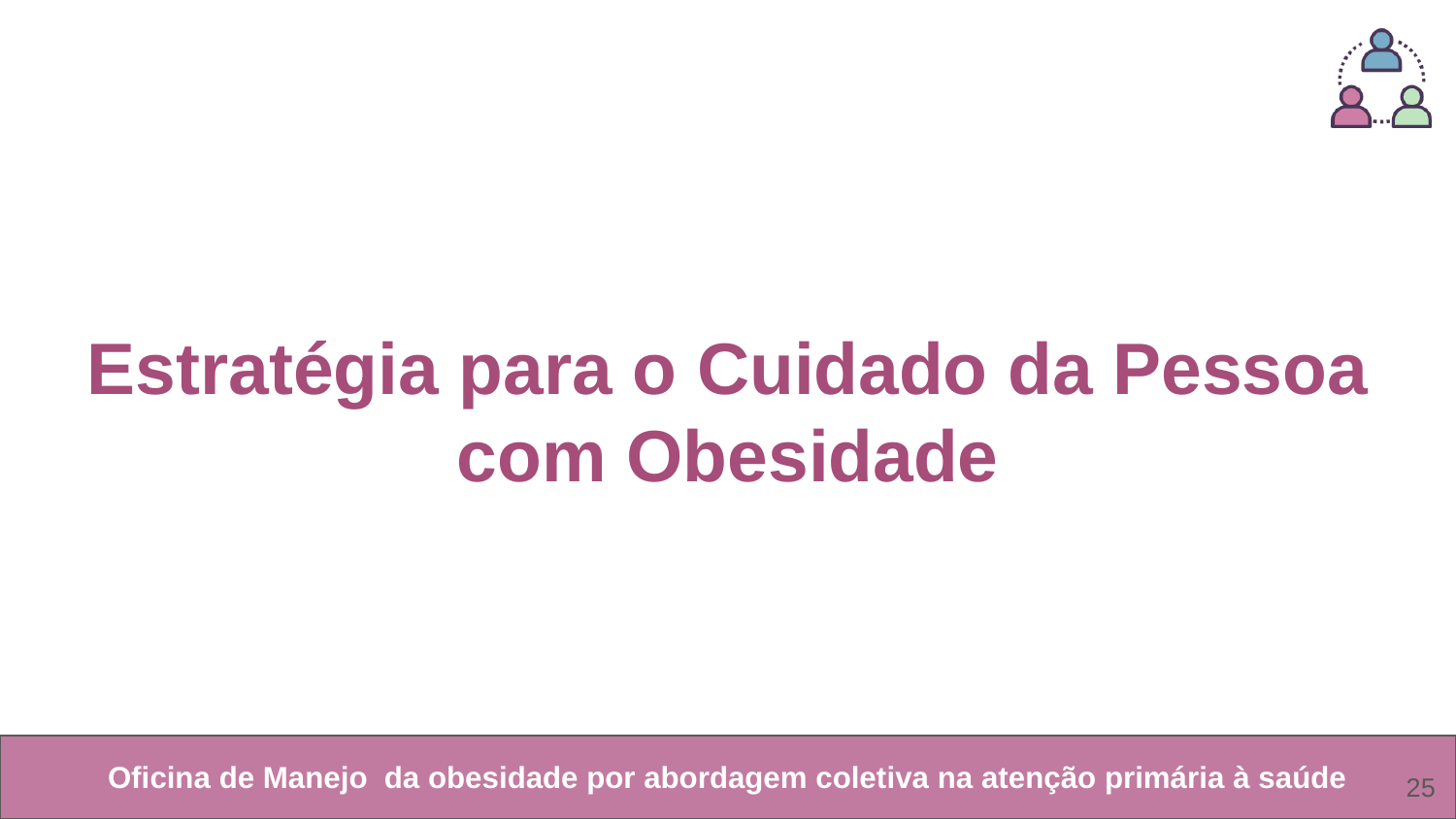

# Estratégia para o Cuidado da Pessoa com Obesidade
25